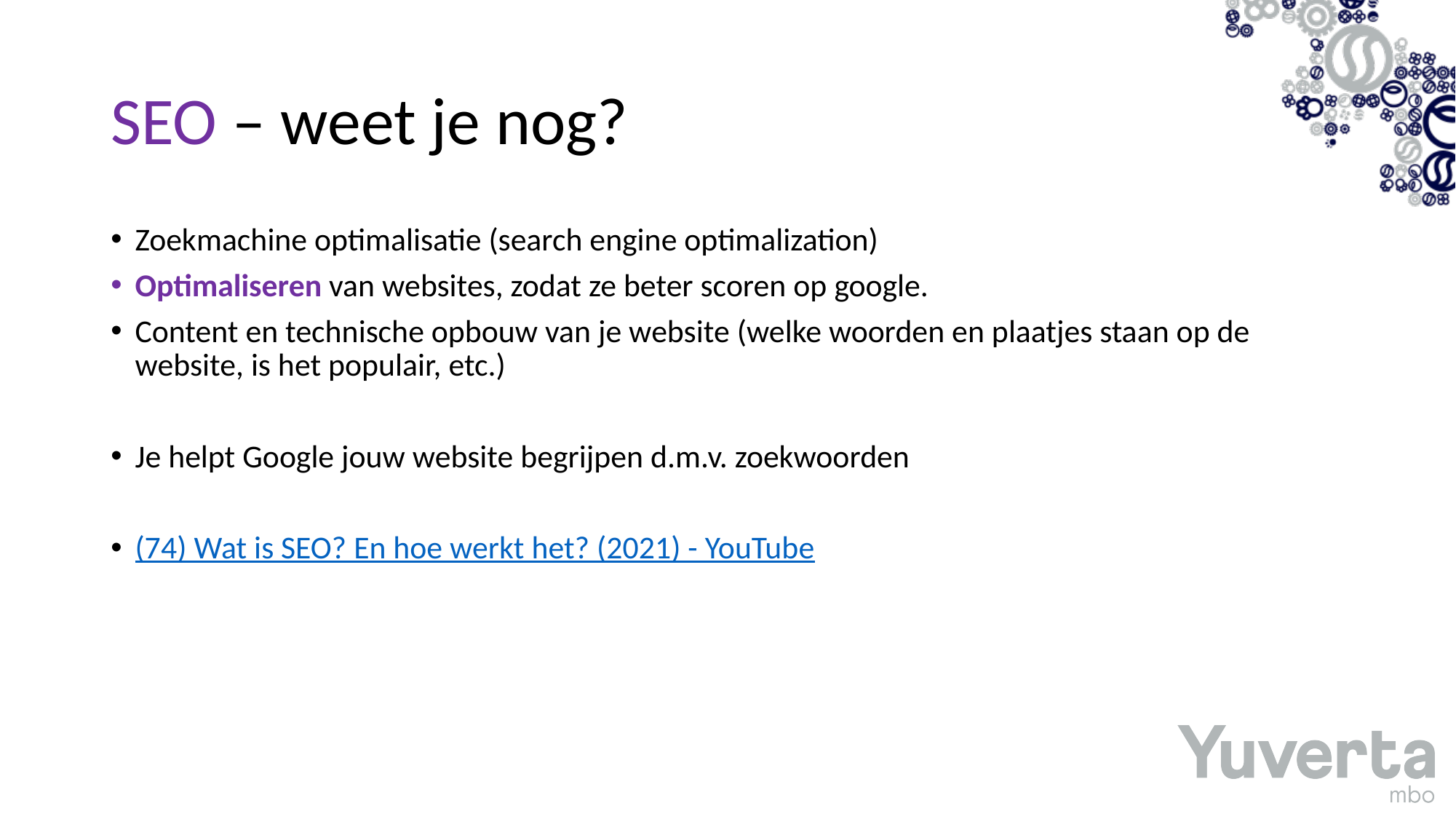

# SEO – weet je nog?
Zoekmachine optimalisatie (search engine optimalization)
Optimaliseren van websites, zodat ze beter scoren op google.
Content en technische opbouw van je website (welke woorden en plaatjes staan op de website, is het populair, etc.)

Je helpt Google jouw website begrijpen d.m.v. zoekwoorden

(74) Wat is SEO? En hoe werkt het? (2021) - YouTube